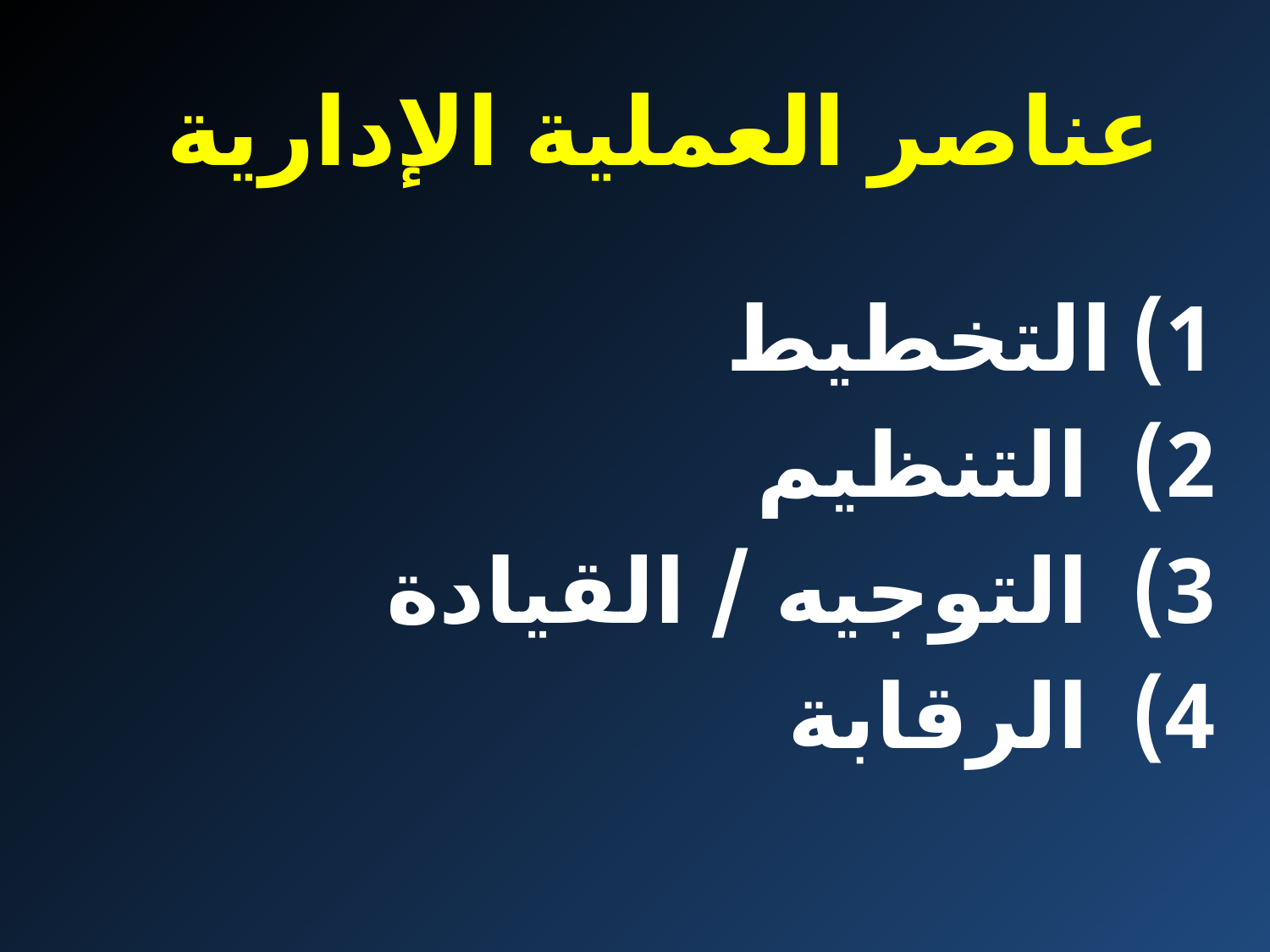

# عناصر العملية الإدارية
التخطيط
 التنظيم
 التوجيه / القيادة
 الرقابة